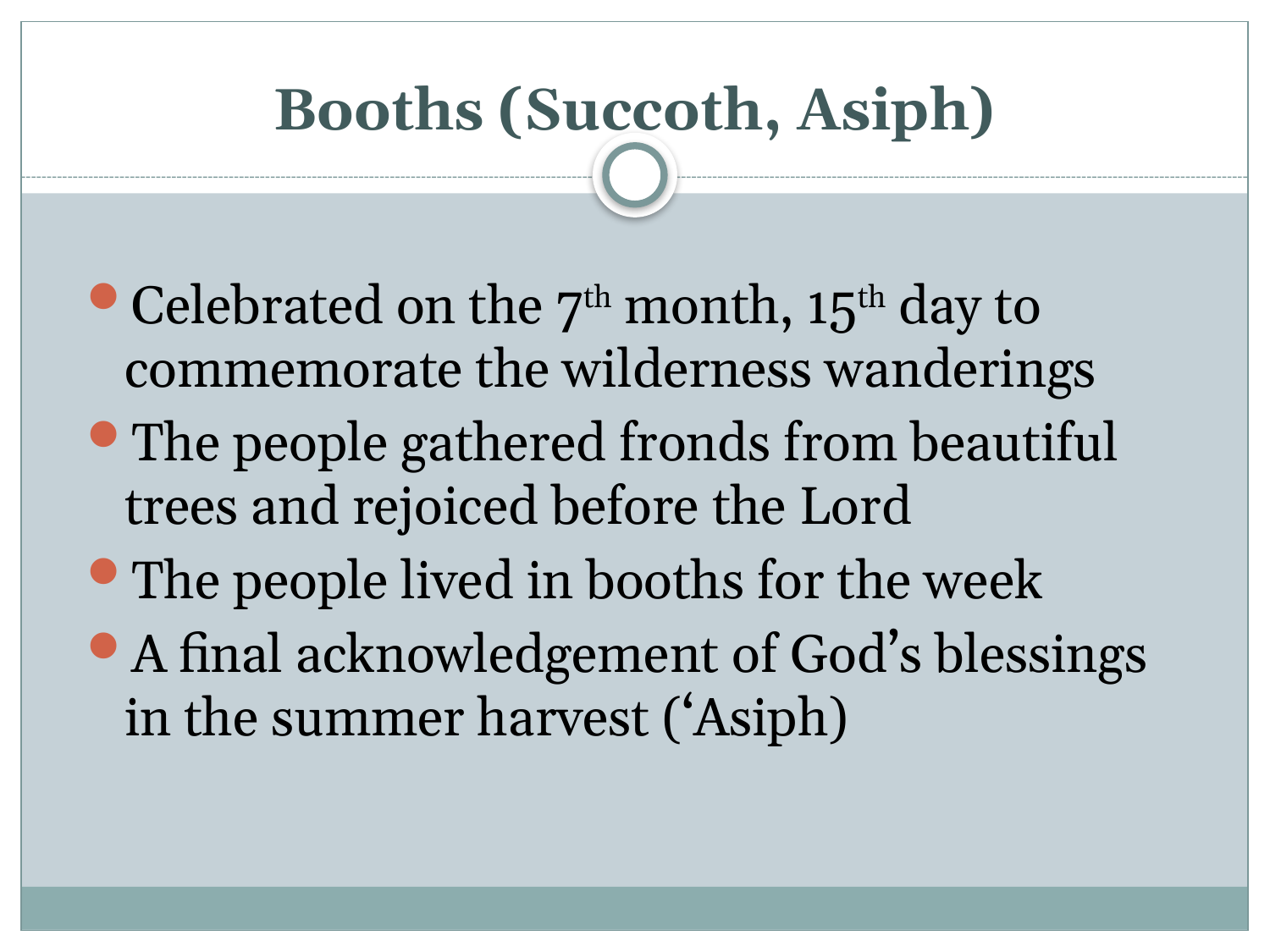

# Booths (Succoth, Asiph)
Celebrated on the 7th month, 15th day to commemorate the wilderness wanderings
The people gathered fronds from beautiful trees and rejoiced before the Lord
The people lived in booths for the week
A final acknowledgement of God’s blessings in the summer harvest (‘Asiph)